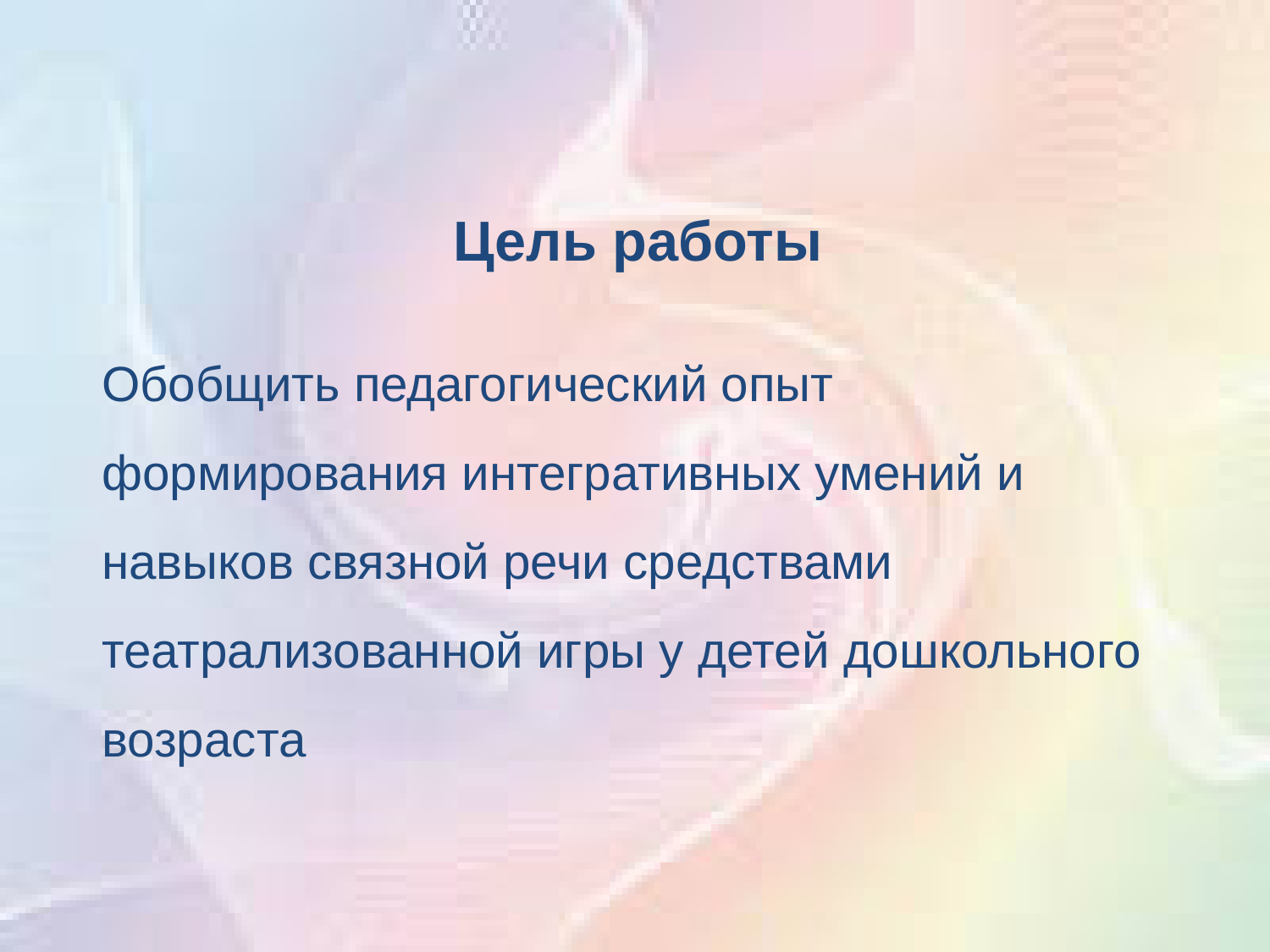

Цель работы

Обобщить педагогический опыт формирования интегративных умений и навыков связной речи средствами театрализованной игры у детей дошкольного возраста